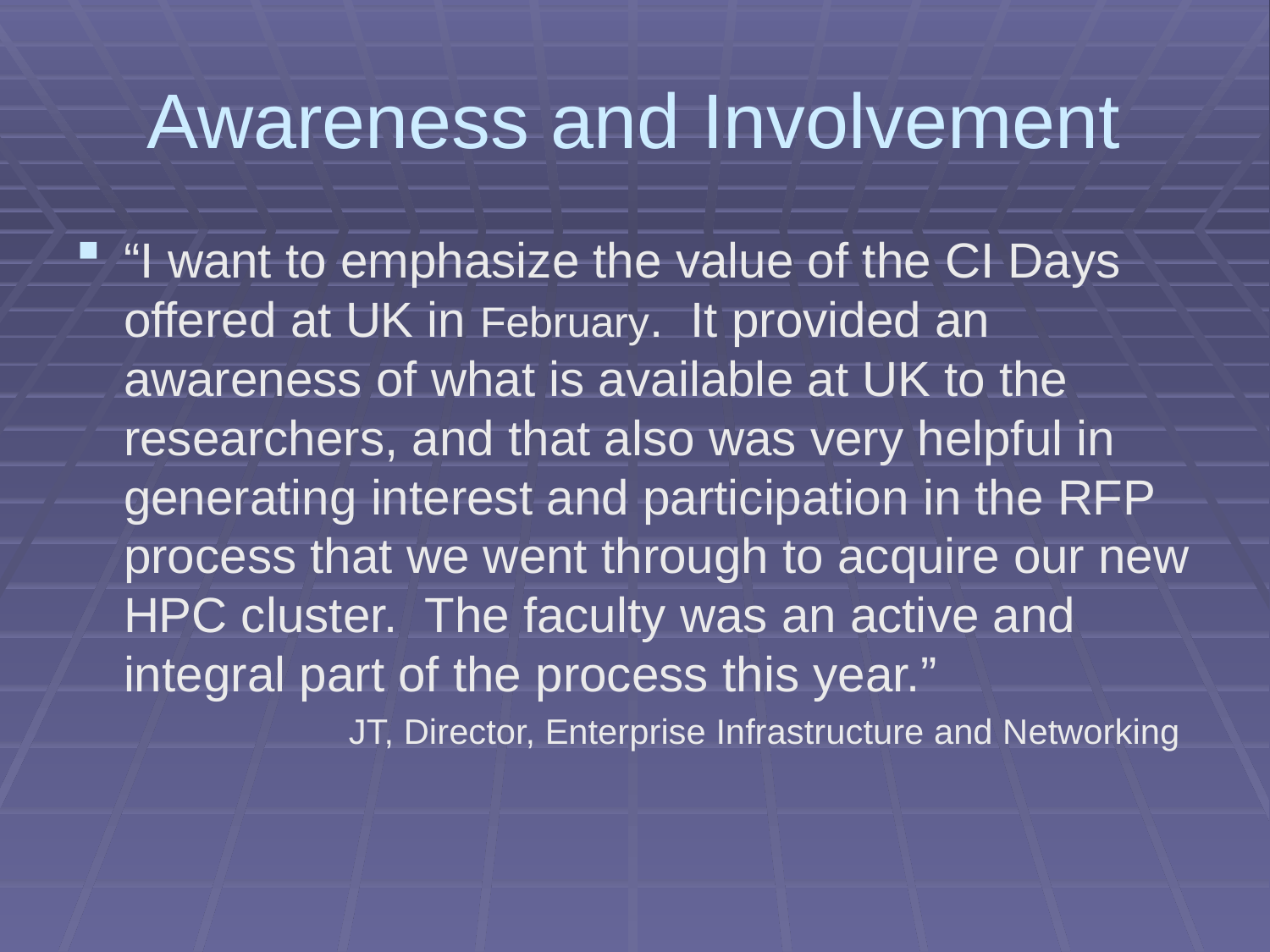

# Awareness and Involvement
“I want to emphasize the value of the CI Days offered at UK in February.  It provided an awareness of what is available at UK to the researchers, and that also was very helpful in generating interest and participation in the RFP process that we went through to acquire our new HPC cluster.  The faculty was an active and integral part of the process this year.”
                            JT, Director, Enterprise Infrastructure and Networking